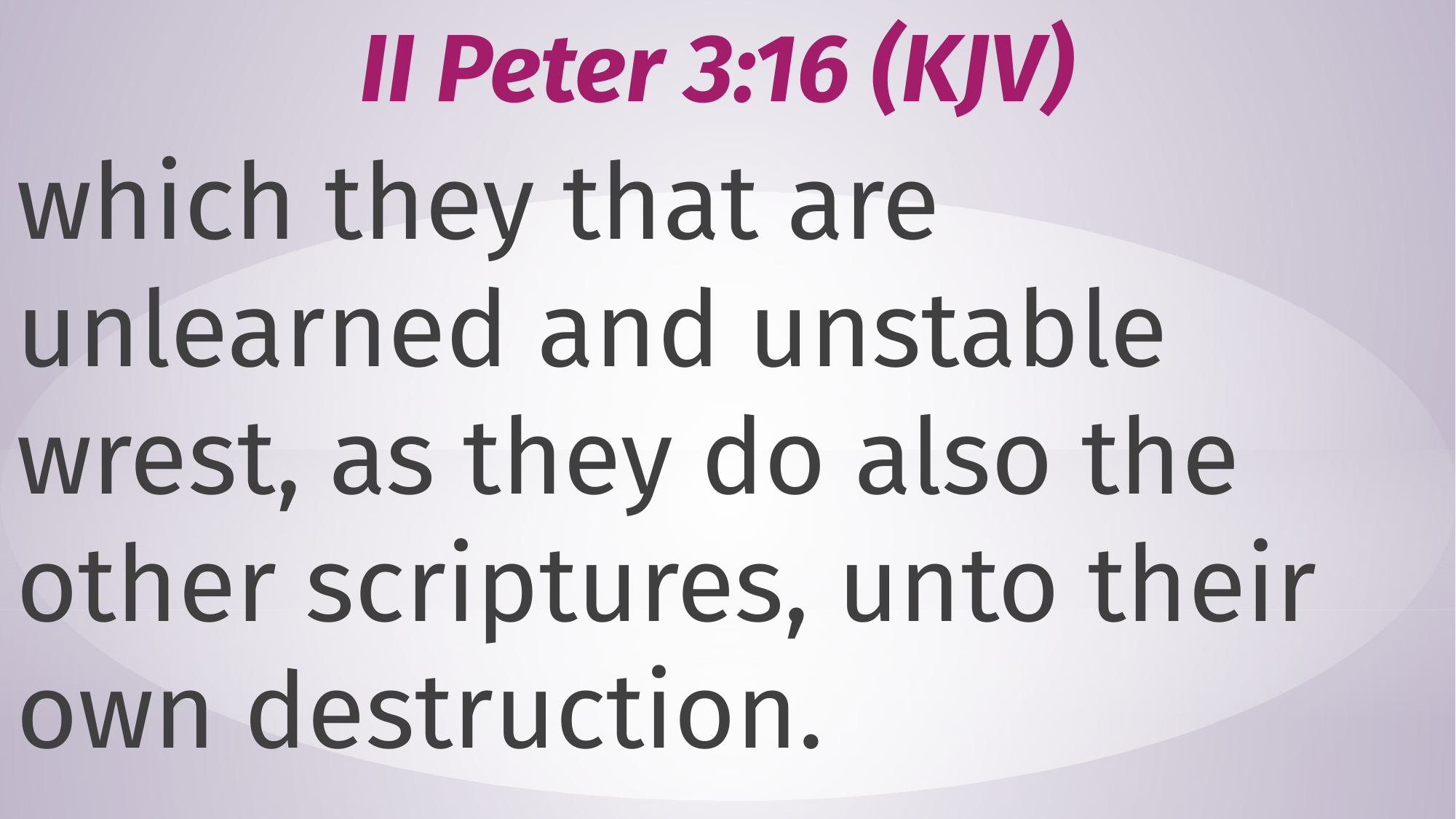

# II Peter 3:16 (KJV)
which they that are unlearned and unstable wrest, as they do also the other scriptures, unto their own destruction.